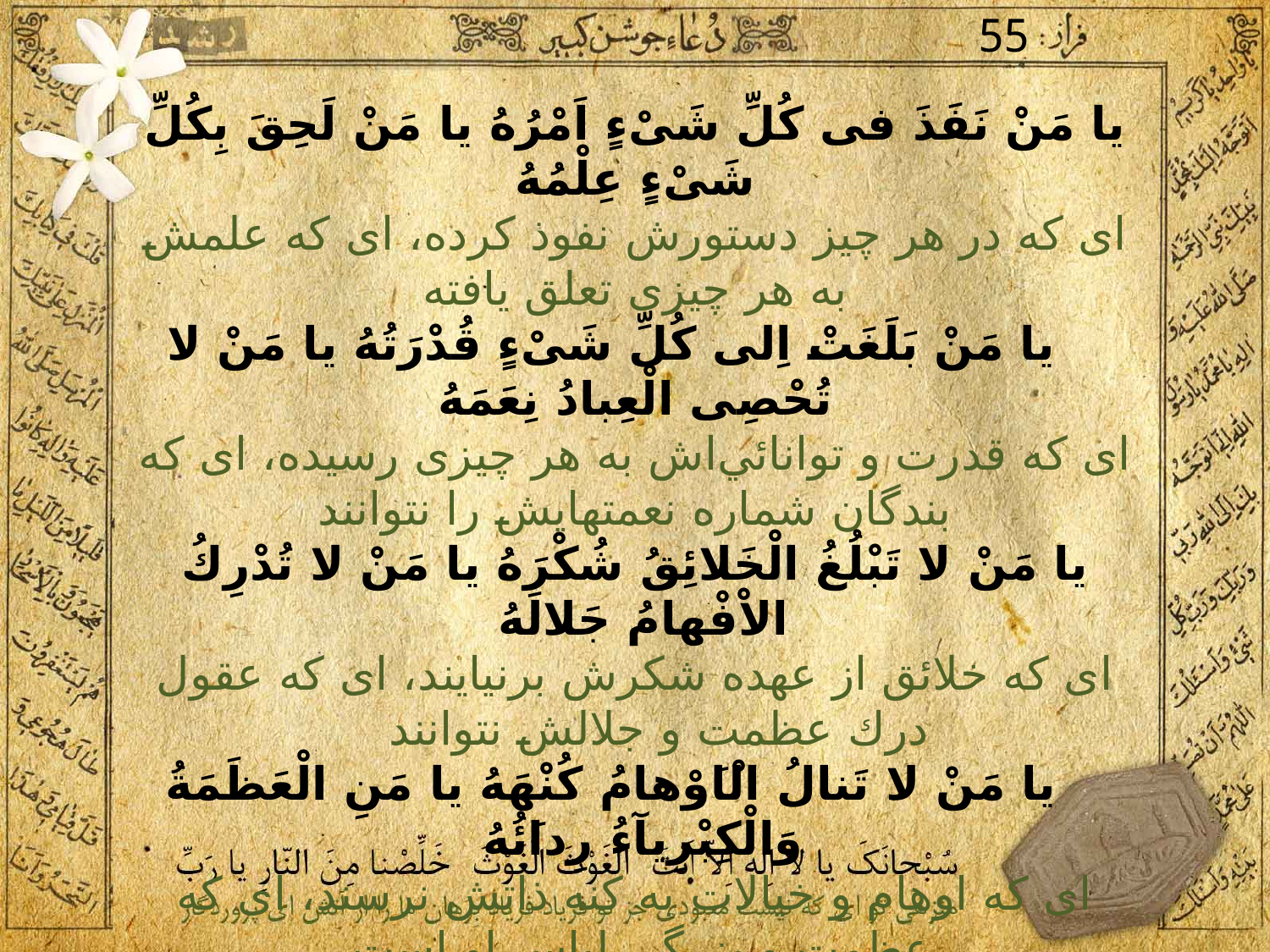

55
يا مَنْ نَفَذَ فى كُلِّ شَىْءٍ اَمْرُهُ يا مَنْ لَحِقَ بِكُلِّ شَىْءٍ عِلْمُهُ
اى كه در هر چيز دستورش نفوذ كرده، اى كه علمش به هر چيزى تعلق يافته
   يا مَنْ بَلَغَتْ اِلى كُلِّ شَىْءٍ قُدْرَتُهُ يا مَنْ لا تُحْصِى الْعِبادُ نِعَمَهُ
اى كه قدرت و توانائي‌اش به هر چيزى رسيده، اى كه بندگان شماره نعمتهايش را نتوانند
يا مَنْ لا تَبْلُغُ الْخَلائِقُ شُكْرَهُ يا مَنْ لا تُدْرِكُ الاْفْهامُ جَلالَهُ
اى كه خلائق از عهده شكرش برنيايند، اى كه عقول درك عظمت و جلالش نتوانند
   يا مَنْ لا تَنالُ الْاَوْهامُ كُنْهَهُ يا مَنِ الْعَظَمَةُ وَالْكِبْرِيآءُ رِداَئُهُ
اى كه اوهام و خيالات به كنه ذاتش نرسند، اى كه عظمت و بزرگى لباس او است
يا مَنْ لا تَرُدُّ الْعِبادُ قَضائَهُ يا مَنْ لا مُلْكَ اِلّا مُلْكُهُ يا مَنْ لاعَطاَءَ اِلّا عَطائُهُ
اى كه بندگان از حكم او نتوانند سرپيچى كنند، اى كه سلطنتى جز سلطنت او نيست، اى كه بخششى جز بخشش او نيست